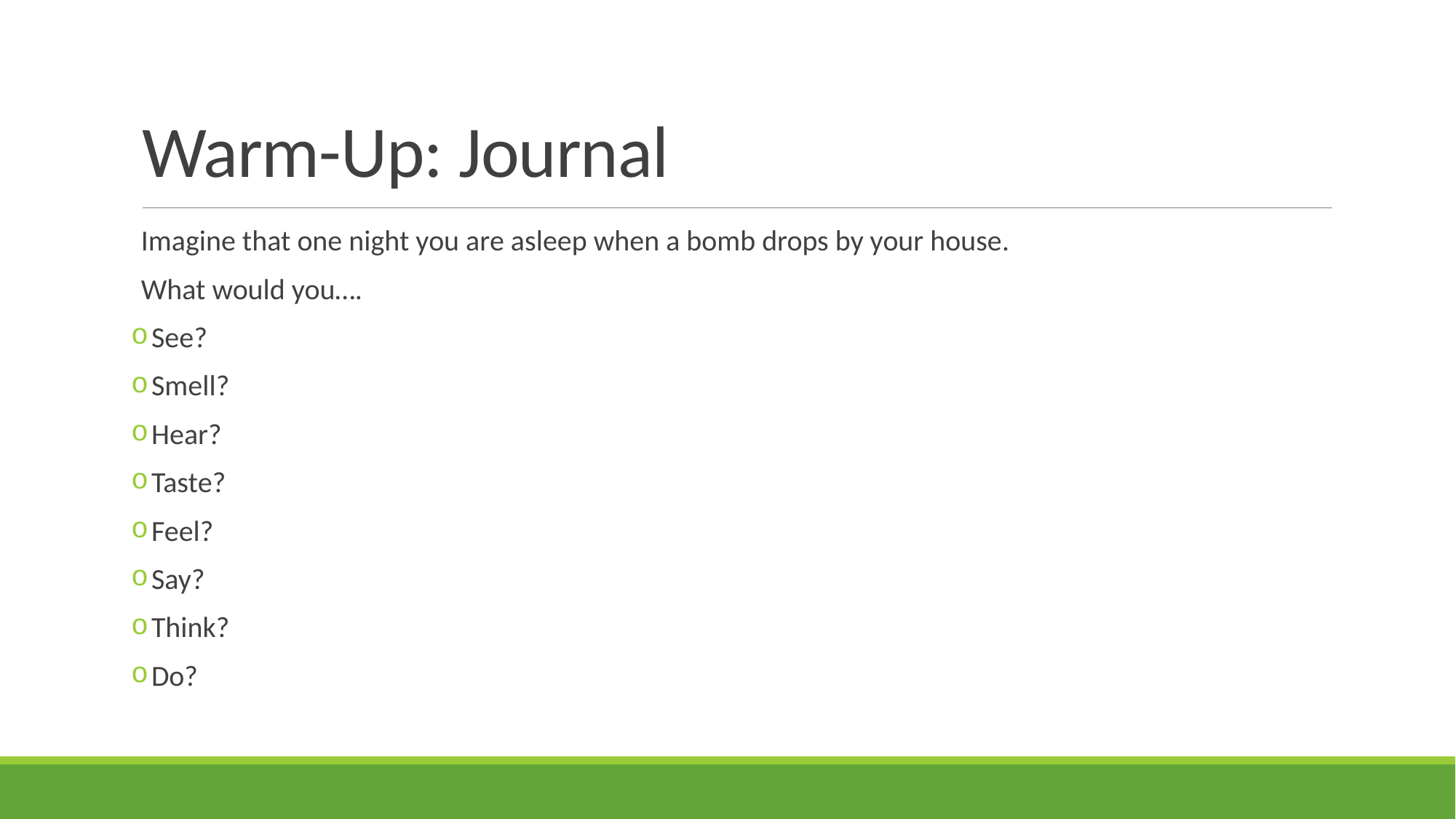

# Warm-Up: Journal
Imagine that one night you are asleep when a bomb drops by your house.
What would you….
 See?
 Smell?
 Hear?
 Taste?
 Feel?
 Say?
 Think?
 Do?